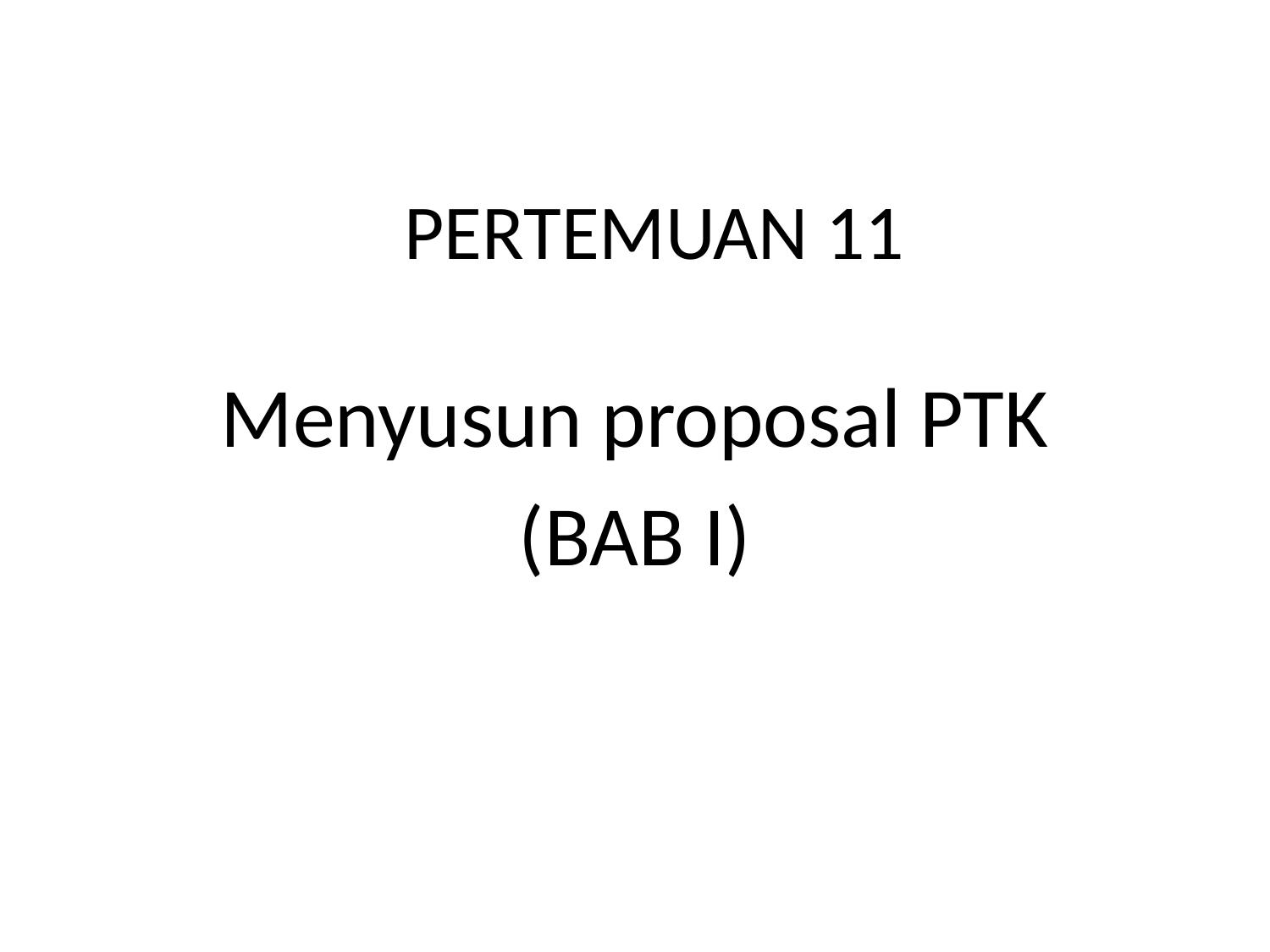

# PERTEMUAN 11
Menyusun proposal PTK
(BAB I)